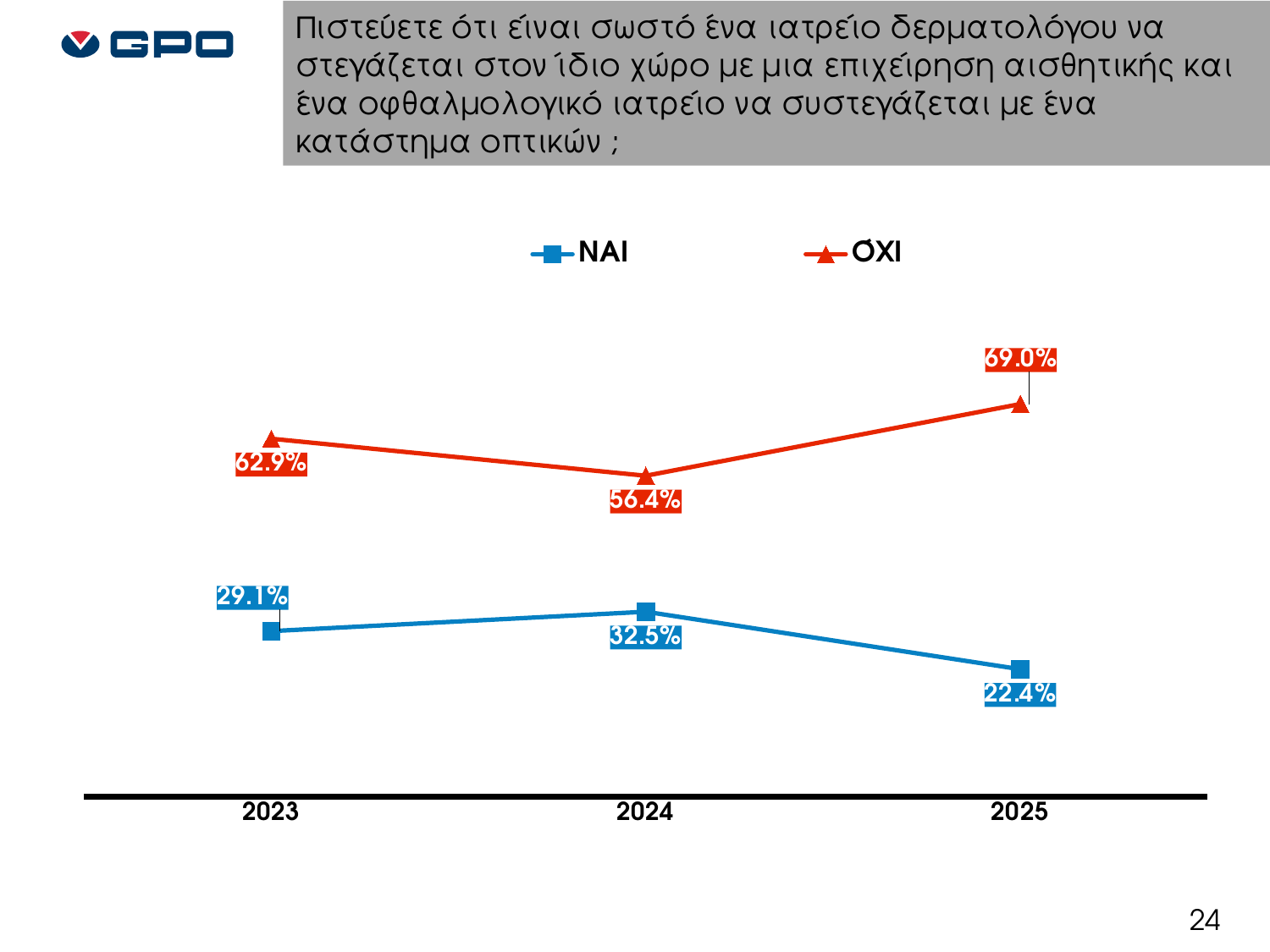

Πιστεύετε ότι είναι σωστό ένα ιατρείο δερματολόγου να στεγάζεται στον ίδιο χώρο με μια επιχείρηση αισθητικής και ένα οφθαλμολογικό ιατρείο να συστεγάζεται με ένα κατάστημα οπτικών ;

### Chart

| Category | ΝΑΙ | ΌΧΙ |
|---|---|---|
| 2023 | 0.291 | 0.629 |
| 2024 | 0.325 | 0.564 |
| 2025 | 0.224 | 0.69 |
24